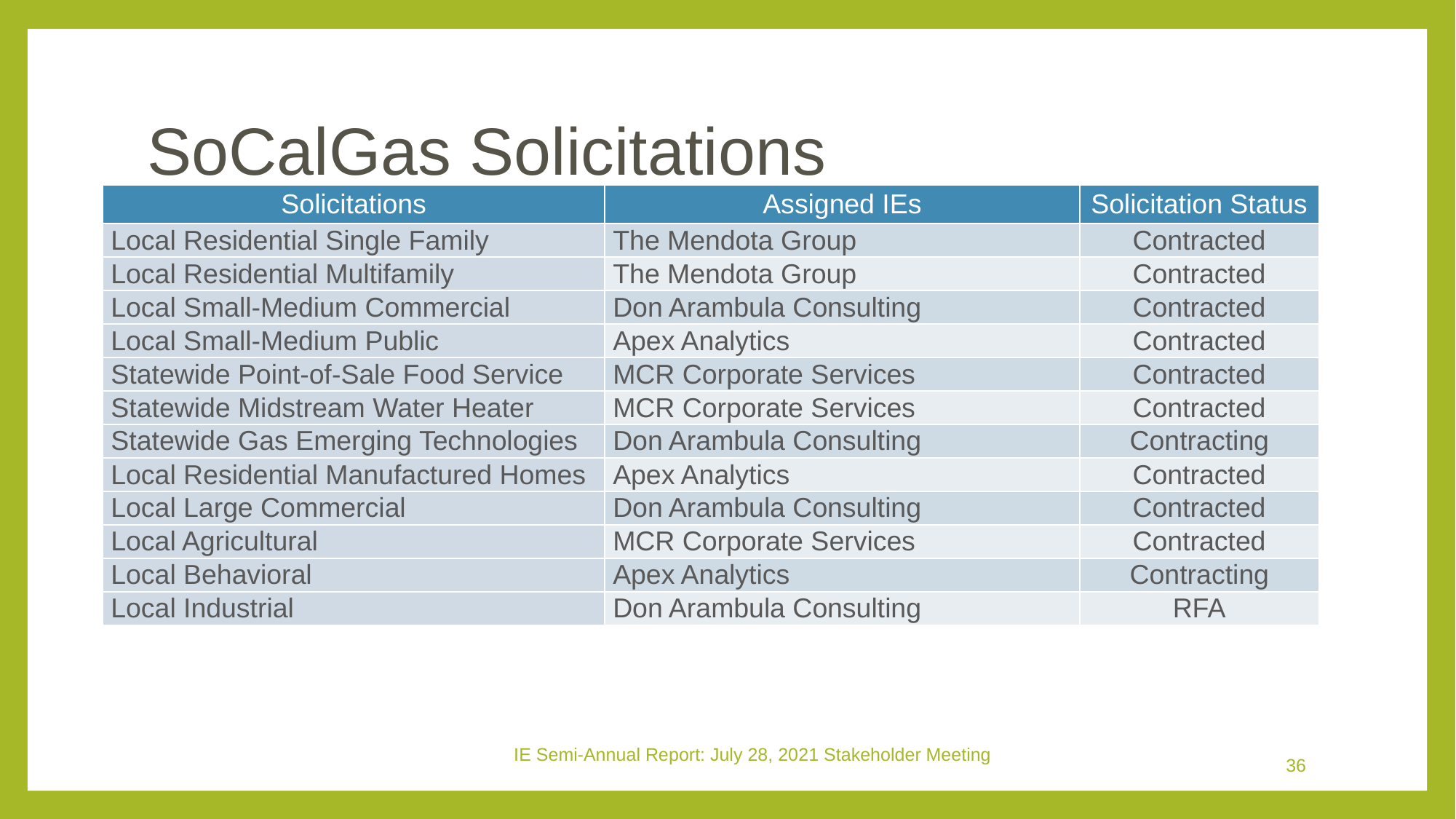

# SoCalGas Solicitations
| Solicitations | Assigned IEs | Solicitation Status |
| --- | --- | --- |
| Local Residential Single Family | The Mendota Group | Contracted |
| Local Residential Multifamily | The Mendota Group | Contracted |
| Local Small-Medium Commercial | Don Arambula Consulting | Contracted |
| Local Small-Medium Public | Apex Analytics | Contracted |
| Statewide Point-of-Sale Food Service | MCR Corporate Services | Contracted |
| Statewide Midstream Water Heater | MCR Corporate Services | Contracted |
| Statewide Gas Emerging Technologies | Don Arambula Consulting | Contracting |
| Local Residential Manufactured Homes | Apex Analytics | Contracted |
| Local Large Commercial | Don Arambula Consulting | Contracted |
| Local Agricultural | MCR Corporate Services | Contracted |
| Local Behavioral | Apex Analytics | Contracting |
| Local Industrial | Don Arambula Consulting | RFA |

IE Semi-Annual Report: July 28, 2021 Stakeholder Meeting

36